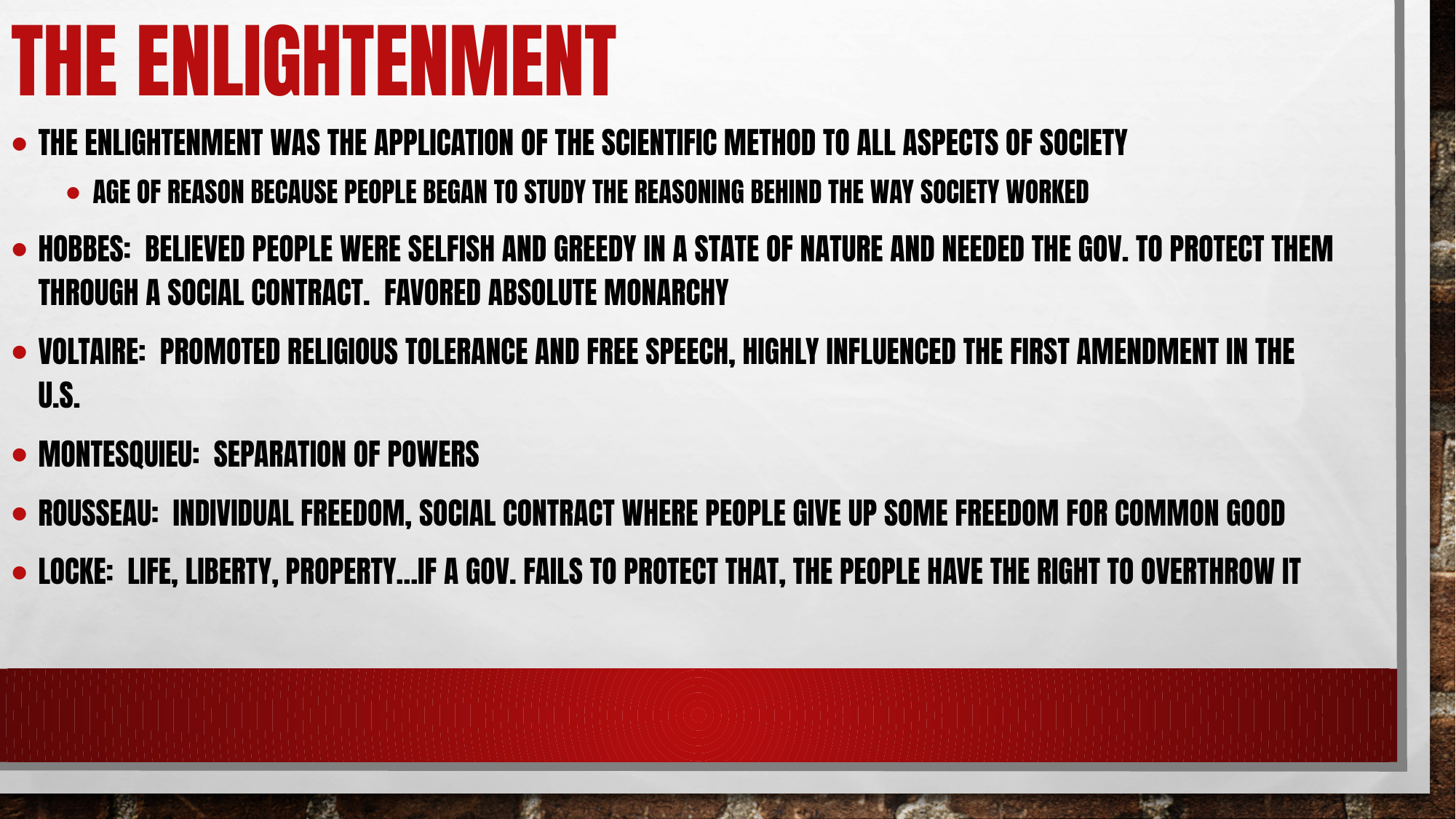

# The Enlightenment
The Enlightenment was the Application of the Scientific Method to all aspects of society
Age of reason because people began to study the reasoning behind the way society worked
Hobbes:  believed people were selfish and greedy in a state of nature and needed the gov. to protect them through a social contract.  Favored absolute monarchy
Voltaire:  Promoted religious tolerance and Free Speech, highly influenced the First Amendment in the U.S.
Montesquieu:  Separation of Powers
Rousseau:  Individual Freedom, Social Contract where people give up some freedom for common good
Locke:  Life, liberty, property…if a gov. fails to protect that, the people have the right to overthrow it